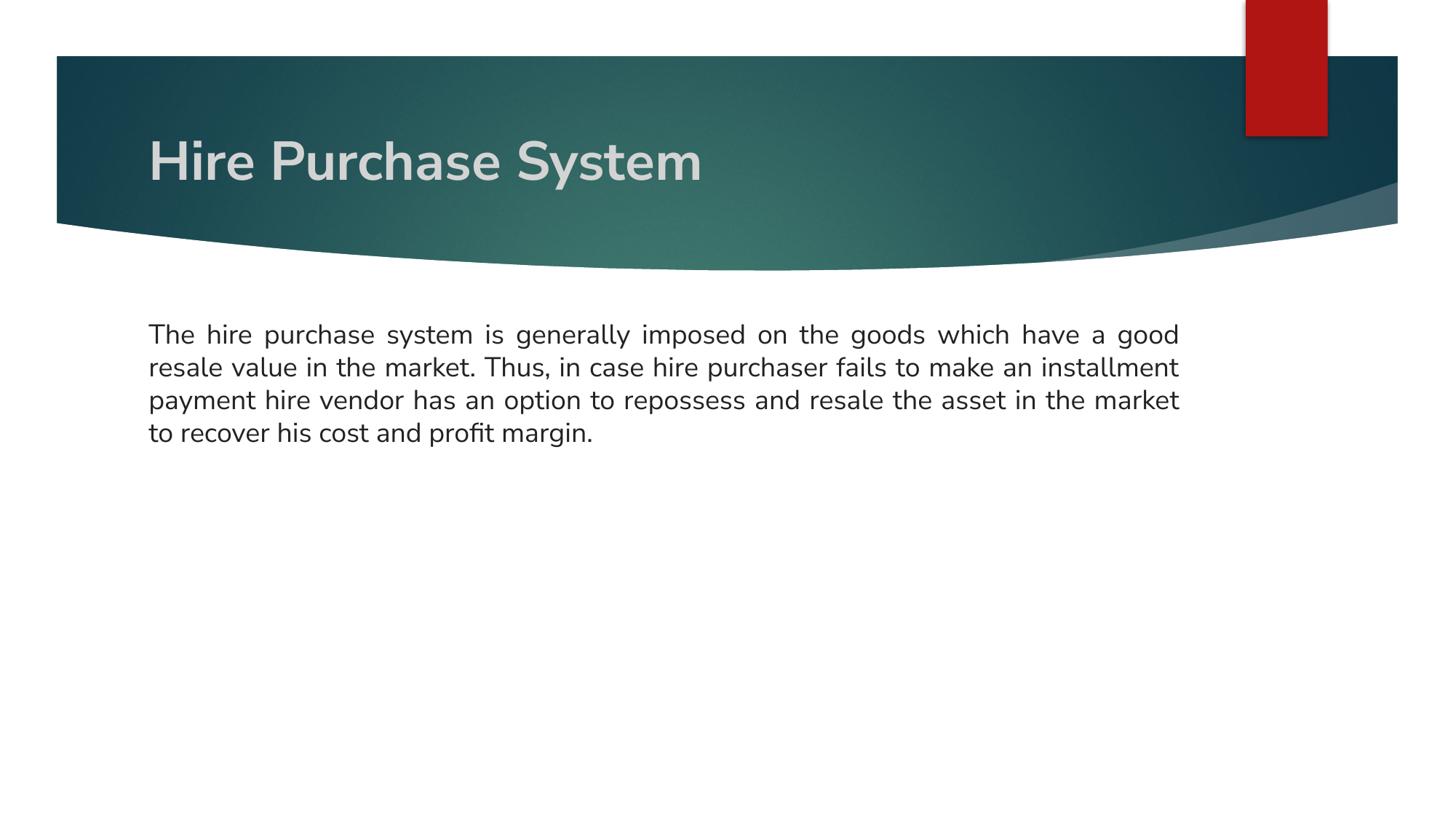

# Hire Purchase System
The hire purchase system is generally imposed on the goods which have a good resale value in the market. Thus, in case hire purchaser fails to make an installment payment hire vendor has an option to repossess and resale the asset in the market to recover his cost and profit margin.